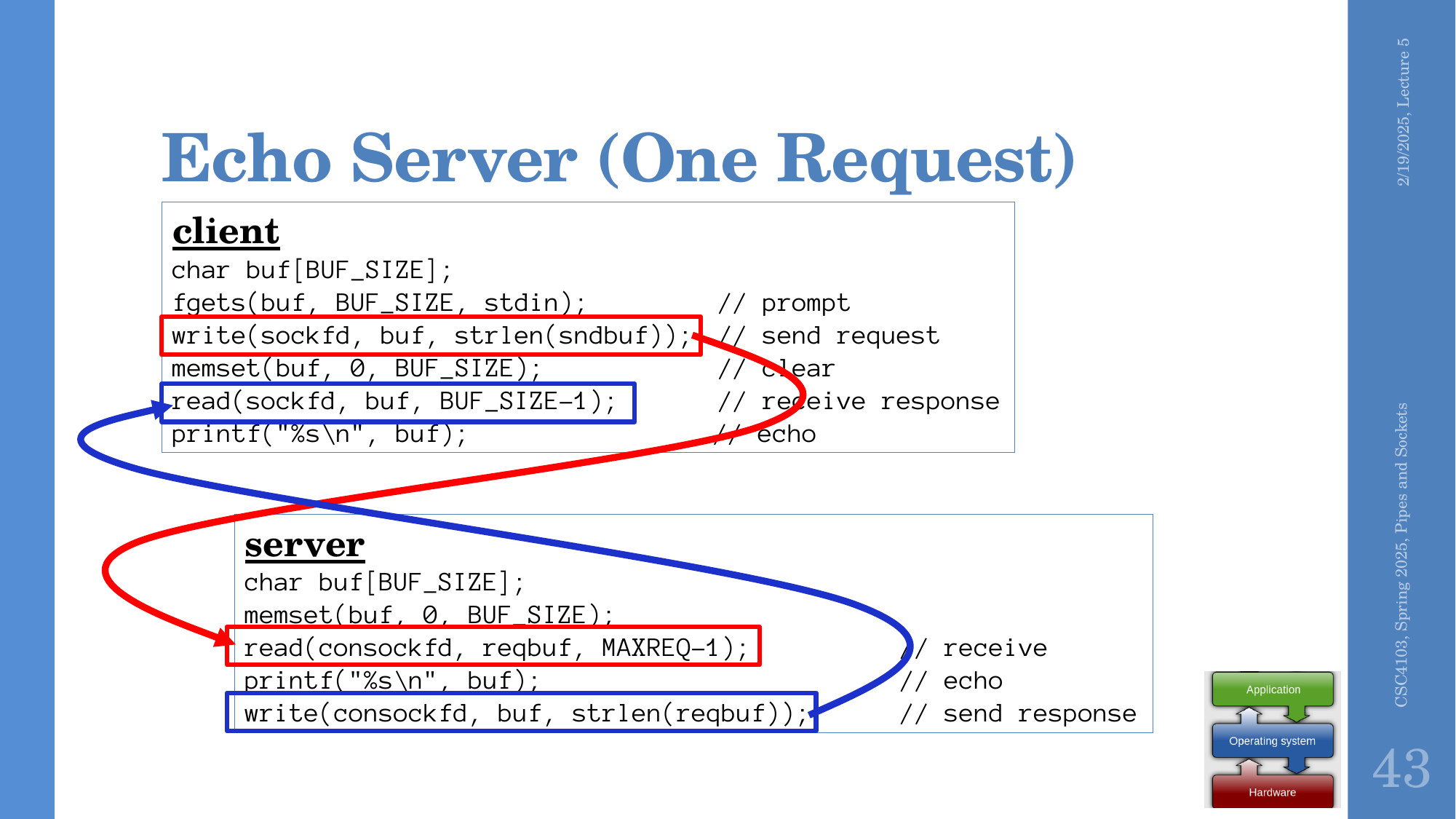

# Echo Server (One Request)
2/19/2025, Lecture 5
client
char buf[BUF_SIZE];
fgets(buf, BUF_SIZE, stdin);		// prompt
write(sockfd, buf, strlen(sndbuf)); 	// send request
memset(buf, 0, BUF_SIZE);		// clear
read(sockfd, buf, BUF_SIZE-1);	// receive response
printf("%s\n", buf);		       // echo

CSC4103, Spring 2025, Pipes and Sockets
server
char buf[BUF_SIZE];
memset(buf, 0, BUF_SIZE);
read(consockfd, reqbuf, MAXREQ-1);		// receive
printf("%s\n", buf);				// echo
write(consockfd, buf, strlen(reqbuf)); 	// send response

43